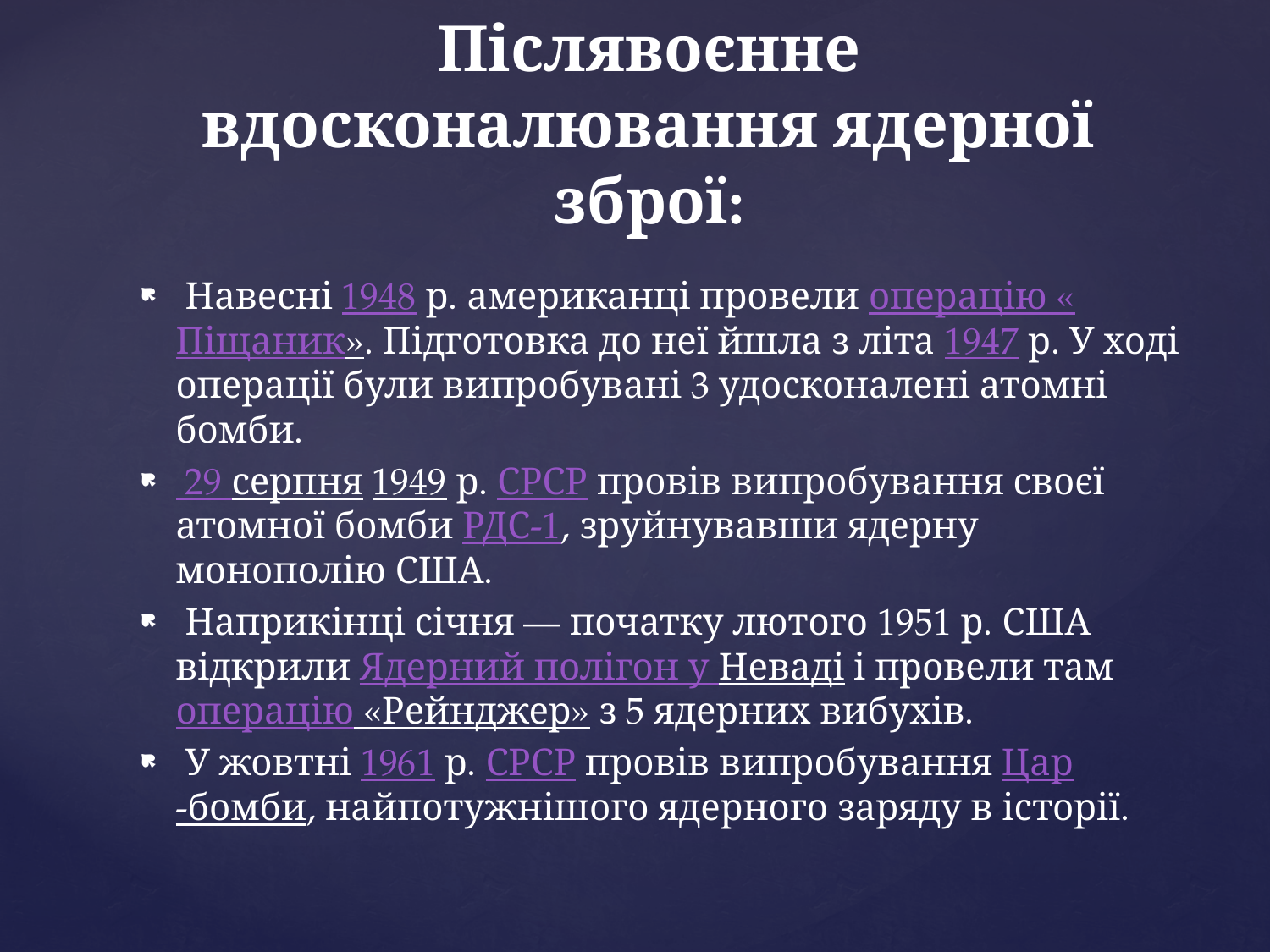

# Післявоєнне вдосконалювання ядерної зброї:
 Навесні 1948 р. американці провели операцію «Піщаник». Підготовка до неї йшла з літа 1947 р. У ході операції були випробувані 3 удосконалені атомні бомби.
 29 серпня 1949 р. СРСР провів випробування своєї атомної бомби РДС-1, зруйнувавши ядерну монополію США.
 Наприкінці січня — початку лютого 1951 р. США відкрили Ядерний полігон у Неваді і провели там операцію «Рейнджер» з 5 ядерних вибухів.
 У жовтні 1961 р. СРСР провів випробування Цар-бомби, найпотужнішого ядерного заряду в історії.